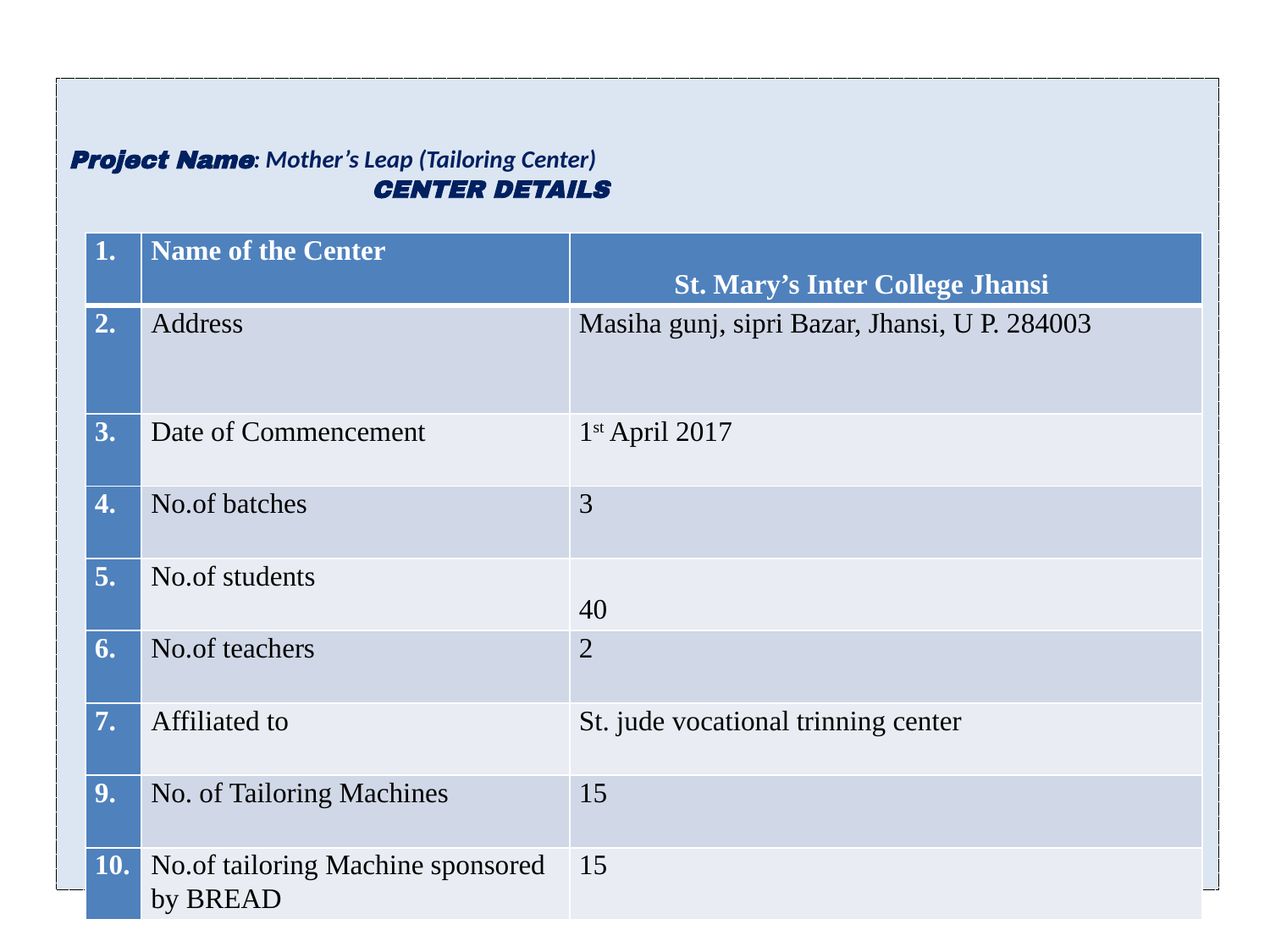

Project Name: Mother’s Leap (Tailoring Center)
                                                       CENTER DETAILS

| 1. | Name of the Center | St. Mary’s Inter College Jhansi |
| --- | --- | --- |
| 2. | Address | Masiha gunj, sipri Bazar, Jhansi, U P. 284003 |
| 3. | Date of Commencement | 1st April 2017 |
| 4. | No.of batches | 3 |
| 5. | No.of students | 40 |
| 6. | No.of teachers | 2 |
| 7. | Affiliated to | St. jude vocational trinning center |
| 9. | No. of Tailoring Machines | 15 |
| 10. | No.of tailoring Machine sponsored by BREAD | 15 |